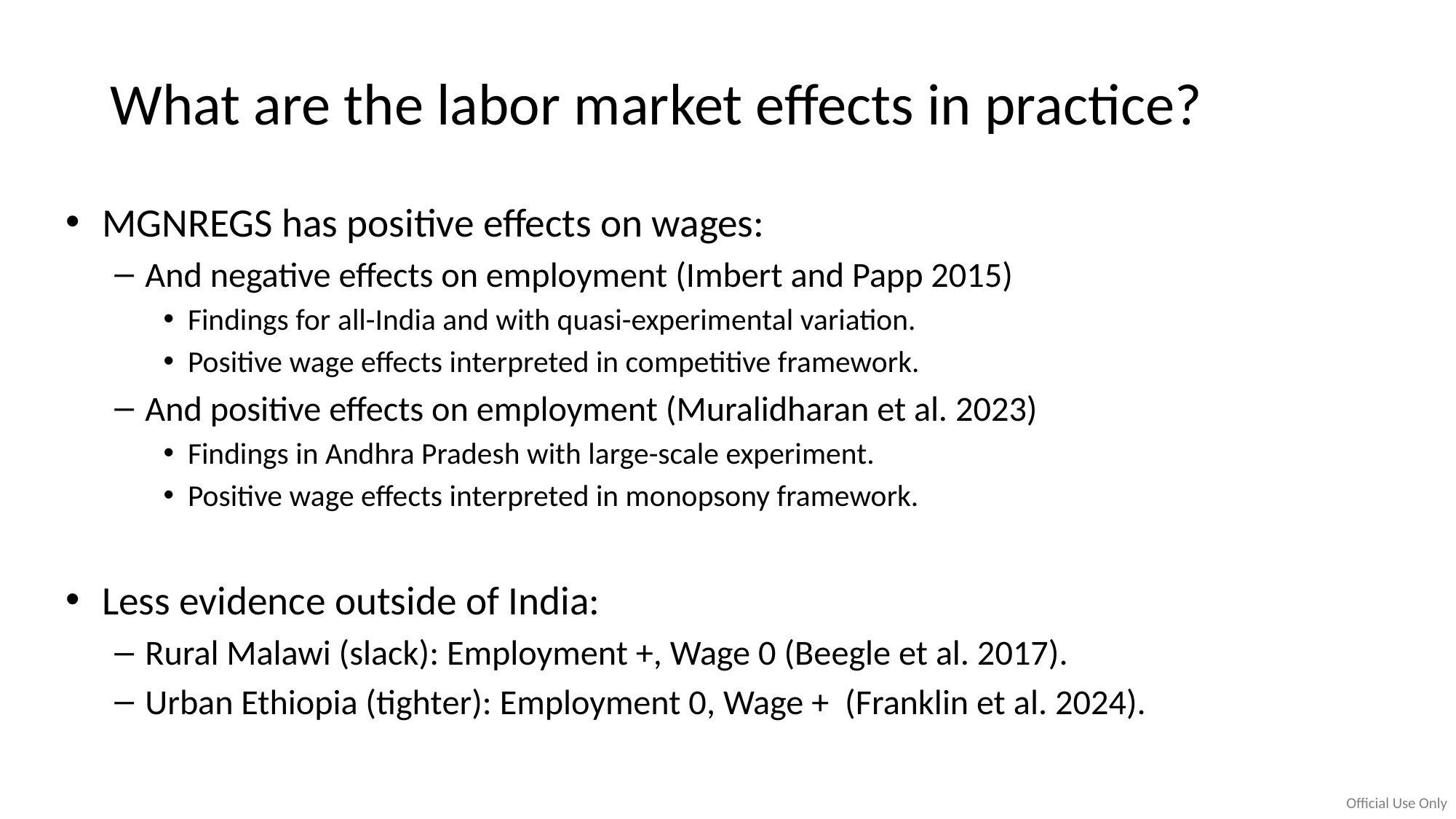

# What are the labor market effects in practice?
MGNREGS has positive effects on wages:
And negative effects on employment (Imbert and Papp 2015)
Findings for all-India and with quasi-experimental variation.
Positive wage effects interpreted in competitive framework.
And positive effects on employment (Muralidharan et al. 2023)
Findings in Andhra Pradesh with large-scale experiment.
Positive wage effects interpreted in monopsony framework.

Less evidence outside of India:
Rural Malawi (slack): Employment +, Wage 0 (Beegle et al. 2017).
Urban Ethiopia (tighter): Employment 0, Wage +  (Franklin et al. 2024).